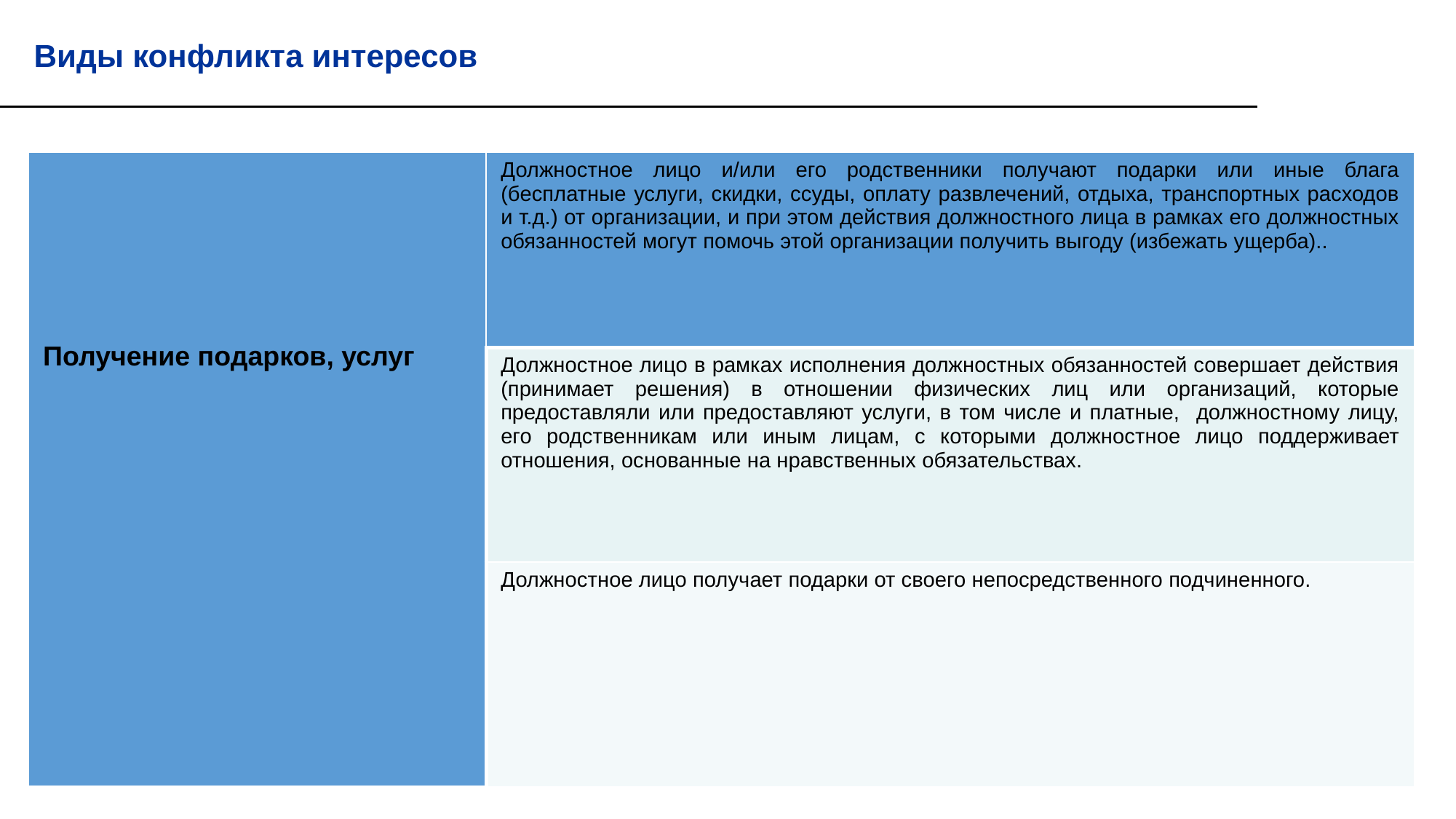

# Виды конфликта интересов
| Получение подарков, услуг | Должностное лицо и/или его родственники получают подарки или иные блага (бесплатные услуги, скидки, ссуды, оплату развлечений, отдыха, транспортных расходов и т.д.) от организации, и при этом действия должностного лица в рамках его должностных обязанностей могут помочь этой организации получить выгоду (избежать ущерба).. |
| --- | --- |
|  | Должностное лицо в рамках исполнения должностных обязанностей совершает действия (принимает решения) в отношении физических лиц или организаций, которые предоставляли или предоставляют услуги, в том числе и платные, должностному лицу, его родственникам или иным лицам, с которыми должностное лицо поддерживает отношения, основанные на нравственных обязательствах. |
|  | Должностное лицо получает подарки от своего непосредственного подчиненного. |
13